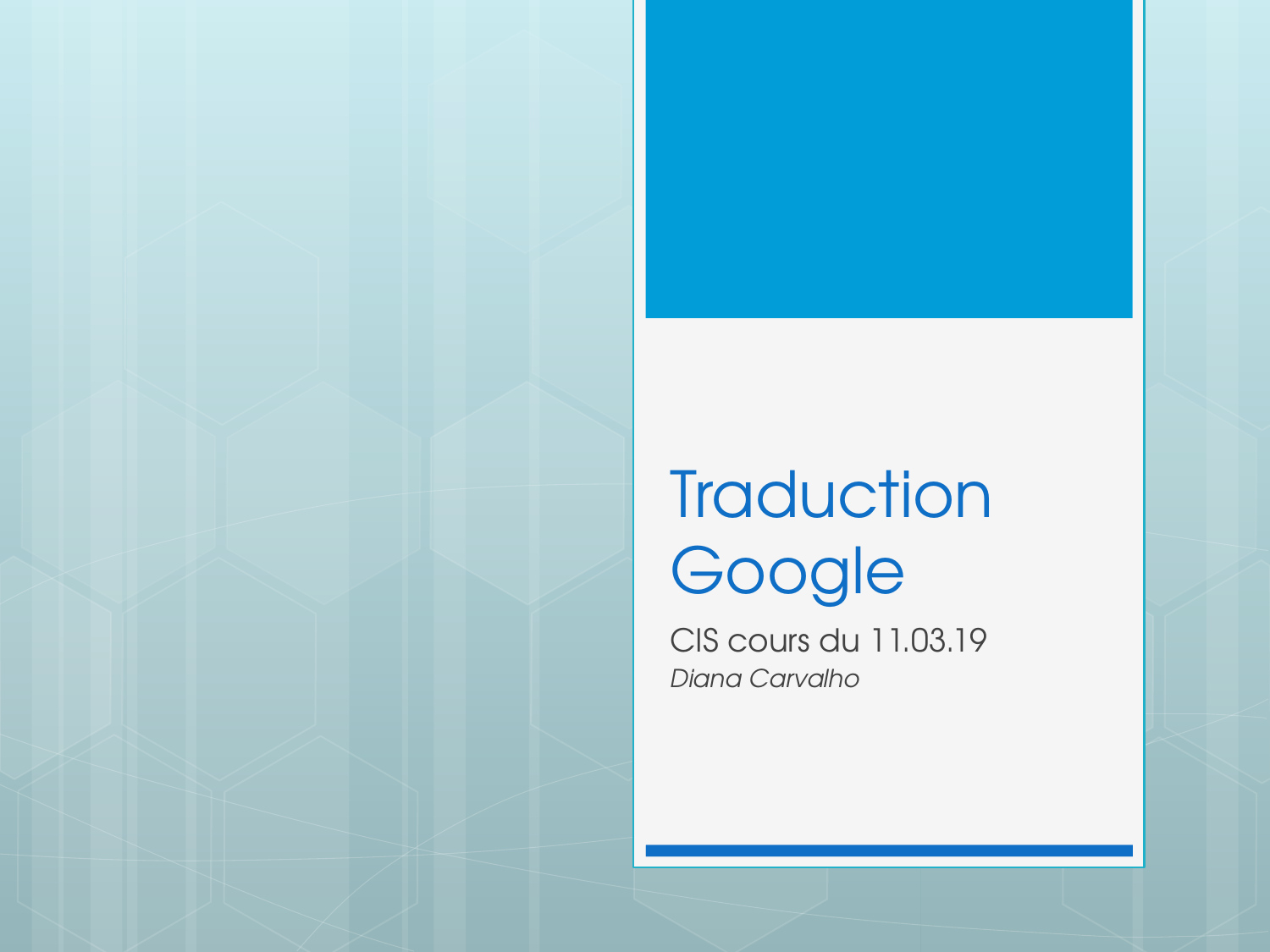

# Traduction Google
CIS cours du 11.03.19
Diana Carvalho